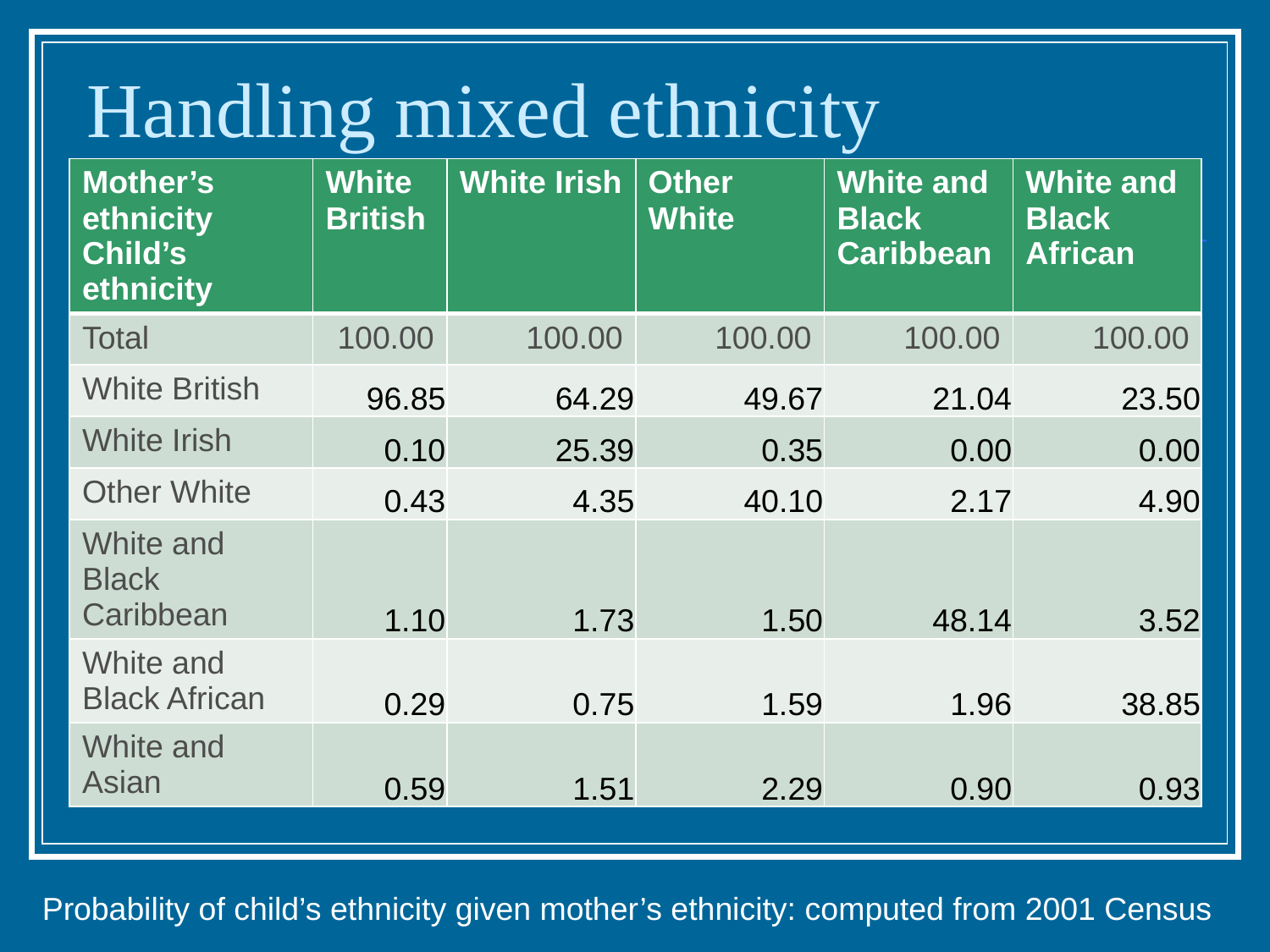

# Handling mixed ethnicity
| Mother’s ethnicity Child’s ethnicity | White British | White Irish | Other White | White and Black Caribbean | White and Black African |
| --- | --- | --- | --- | --- | --- |
| Total | 100.00 | 100.00 | 100.00 | 100.00 | 100.00 |
| White British | 96.85 | 64.29 | 49.67 | 21.04 | 23.50 |
| White Irish | 0.10 | 25.39 | 0.35 | 0.00 | 0.00 |
| Other White | 0.43 | 4.35 | 40.10 | 2.17 | 4.90 |
| White and Black Caribbean | 1.10 | 1.73 | 1.50 | 48.14 | 3.52 |
| White and Black African | 0.29 | 0.75 | 1.59 | 1.96 | 38.85 |
| White and Asian | 0.59 | 1.51 | 2.29 | 0.90 | 0.93 |
Probability of child’s ethnicity given mother’s ethnicity: computed from 2001 Census